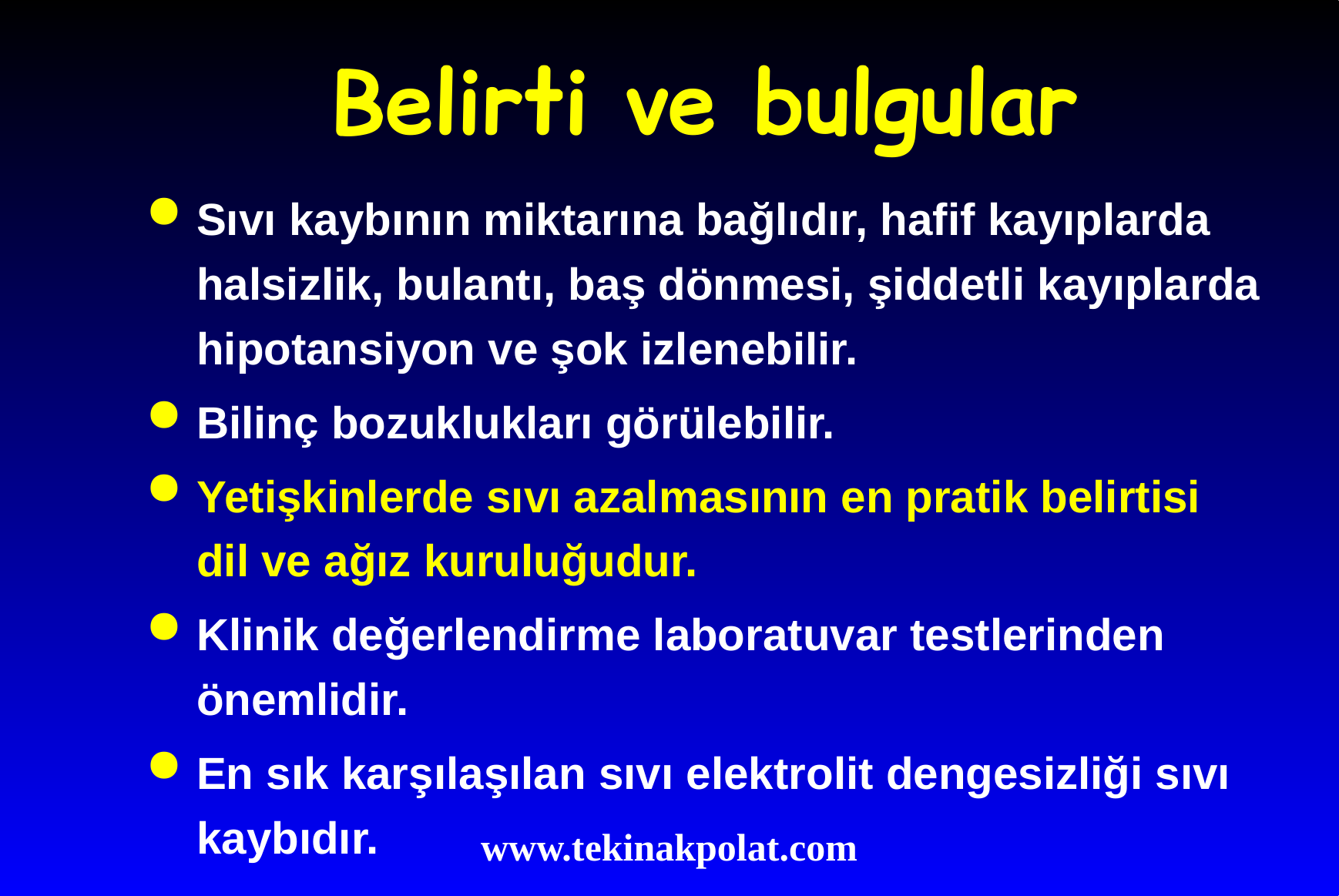

# Belirti ve bulgular
Sıvı kaybının miktarına bağlıdır, hafif kayıplarda halsizlik, bulantı, baş dönmesi, şiddetli kayıplarda hipotansiyon ve şok izlenebilir.
Bilinç bozuklukları görülebilir.
Yetişkinlerde sıvı azalmasının en pratik belirtisi dil ve ağız kuruluğudur.
Klinik değerlendirme laboratuvar testlerinden önemlidir.
En sık karşılaşılan sıvı elektrolit dengesizliği sıvı kaybıdır.
www.tekinakpolat.com